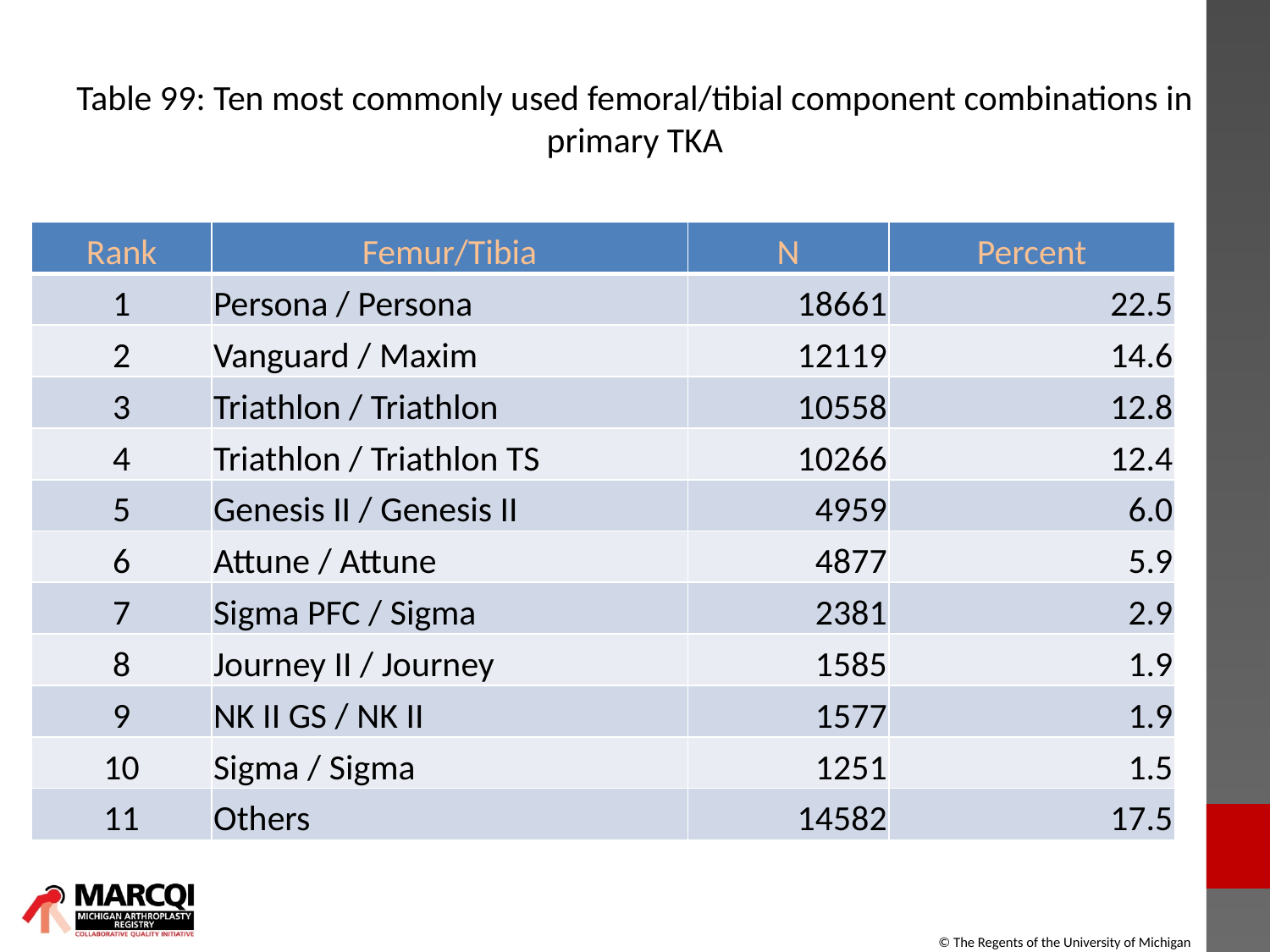

# Table 99: Ten most commonly used femoral/tibial component combinations in primary TKA
| Rank | Femur/Tibia | N | Percent |
| --- | --- | --- | --- |
| 1 | Persona / Persona | 18661 | 22.5 |
| 2 | Vanguard / Maxim | 12119 | 14.6 |
| 3 | Triathlon / Triathlon | 10558 | 12.8 |
| 4 | Triathlon / Triathlon TS | 10266 | 12.4 |
| 5 | Genesis II / Genesis II | 4959 | 6.0 |
| 6 | Attune / Attune | 4877 | 5.9 |
| 7 | Sigma PFC / Sigma | 2381 | 2.9 |
| 8 | Journey II / Journey | 1585 | 1.9 |
| 9 | NK II GS / NK II | 1577 | 1.9 |
| 10 | Sigma / Sigma | 1251 | 1.5 |
| 11 | Others | 14582 | 17.5 |